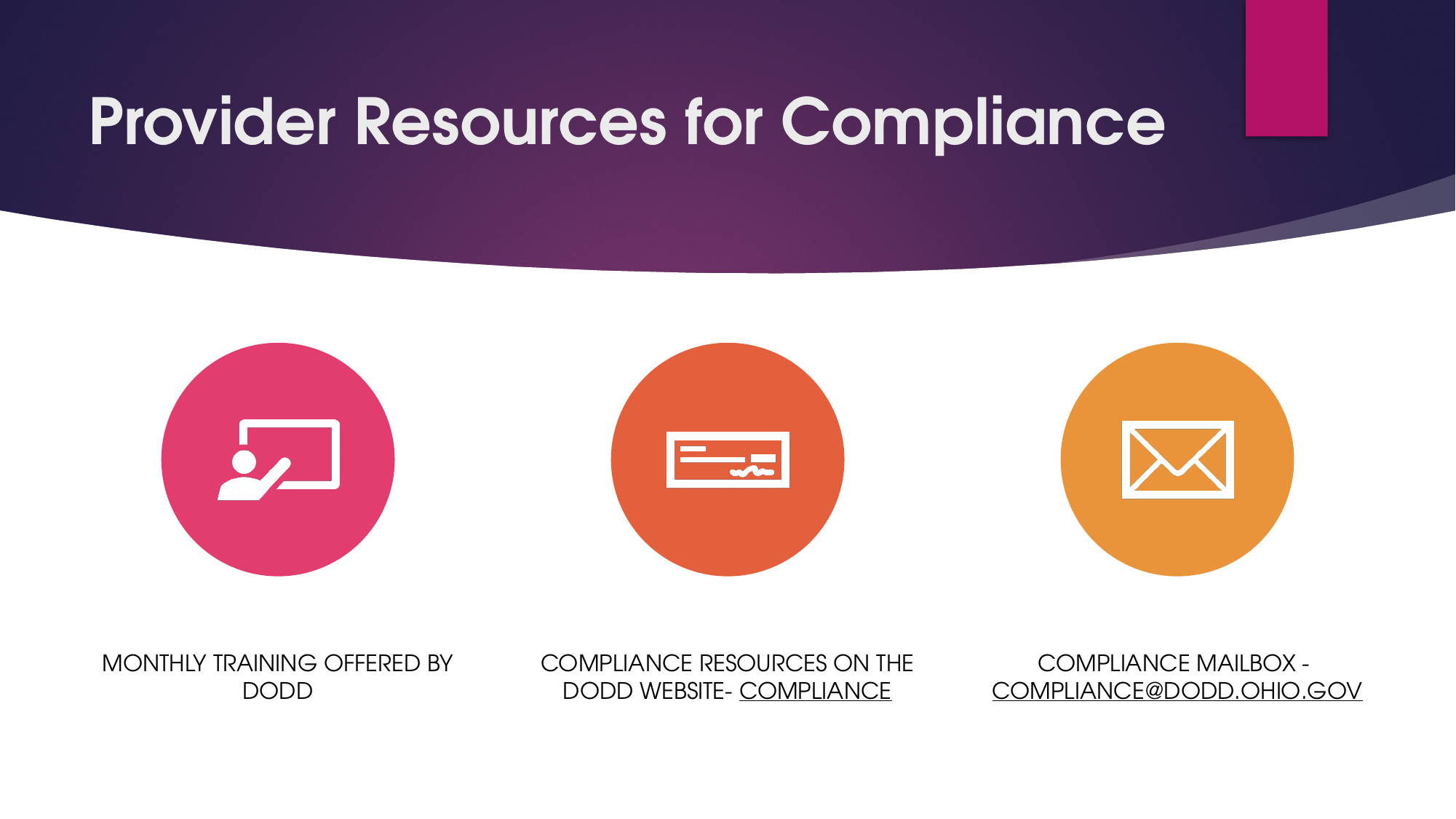

# Provider Resources for Compliance

Monthly training offered by DODD
Compliance resources on the DODD website- Compliance
Compliance mailbox - Compliance@dodd.ohio.gov